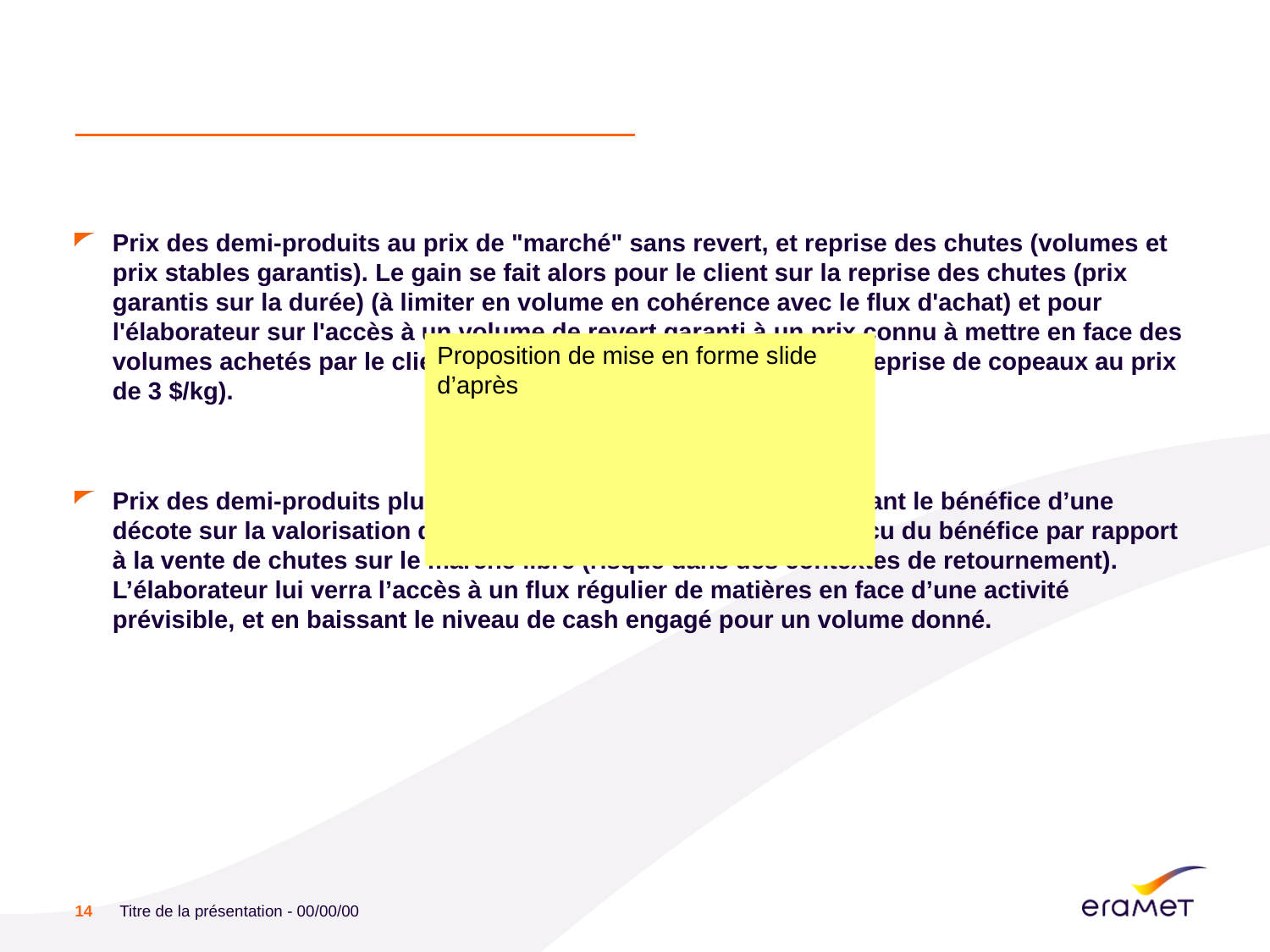

#

Prix des demi-produits au prix de "marché" sans revert, et reprise des chutes (volumes et prix stables garantis). Le gain se fait alors pour le client sur la reprise des chutes (prix garantis sur la durée) (à limiter en volume en cohérence avec le flux d'achat) et pour l'élaborateur sur l'accès à un volume de revert garanti à un prix connu à mettre en face des volumes achetés par le client. (Exemple : offre faite à Airbus de reprise de copeaux au prix de 3 $/kg).

Prix des demi-produits plus bas que le prix sans revert en intégrant le bénéfice d’une décote sur la valorisation des chutes. Le client doit être convaincu du bénéfice par rapport à la vente de chutes sur le marché libre (risqué dans des contextes de retournement). L’élaborateur lui verra l’accès à un flux régulier de matières en face d’une activité prévisible, et en baissant le niveau de cash engagé pour un volume donné.

Proposition de mise en forme slide d’après
14
Titre de la présentation - 00/00/00

Date